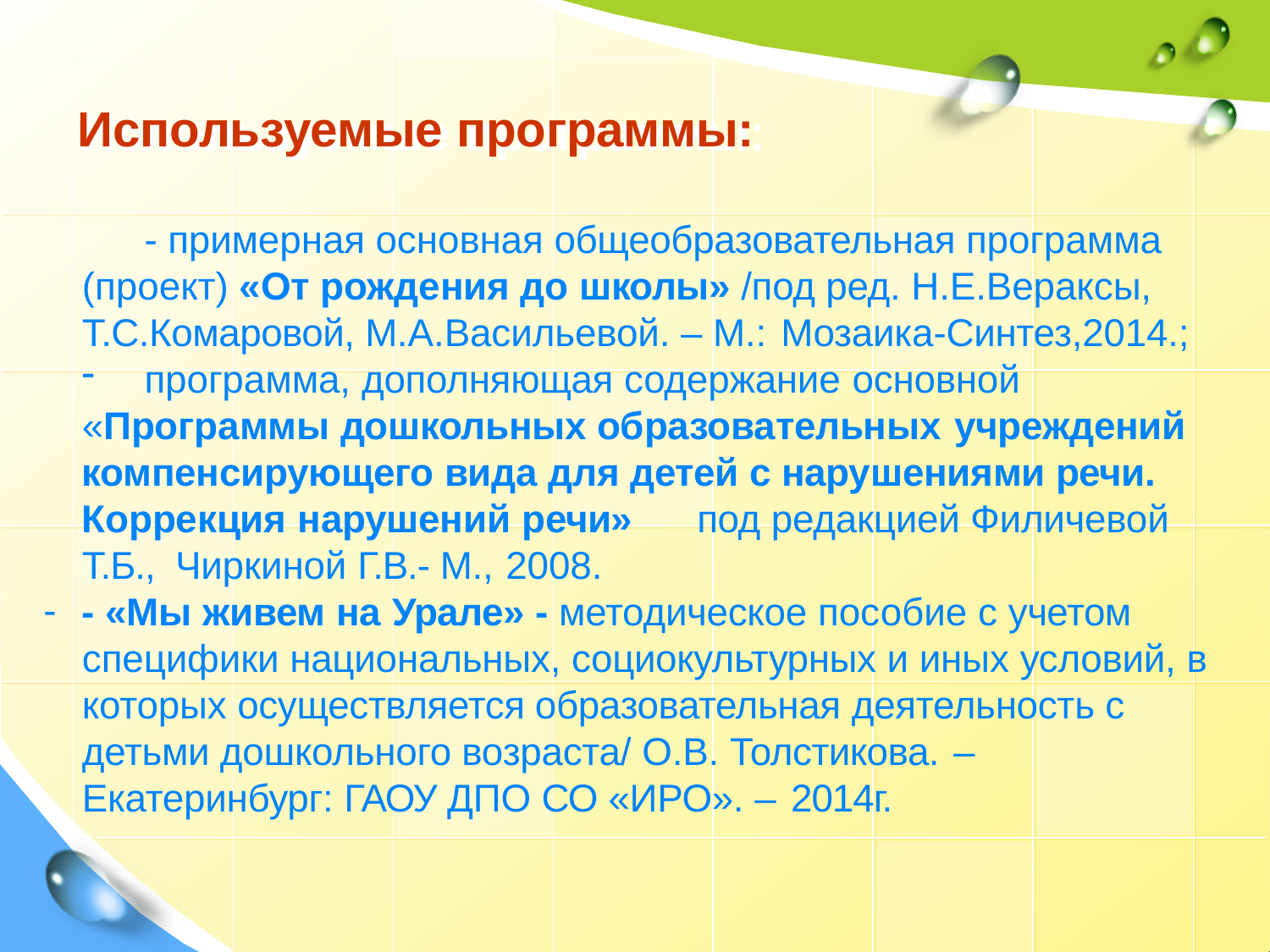

# Используемые программы:
- примерная основная общеобразовательная программа  (проект) «От рождения до школы» /под ред. Н.Е.Вераксы,  Т.С.Комаровой, М.А.Васильевой. – М.: Мозаика-Синтез,2014.;
программа, дополняющая содержание основной
«Программы дошкольных образовательных учреждений
компенсирующего вида для детей с нарушениями речи.  Коррекция нарушений речи»	под редакцией Филичевой Т.Б.,  Чиркиной Г.В.- М., 2008.
- «Мы живем на Урале» - методическое пособие с учетом  специфики национальных, социокультурных и иных условий, в  которых осуществляется образовательная деятельность с  детьми дошкольного возраста/ О.В. Толстикова. –
Екатеринбург: ГАОУ ДПО СО «ИРО». – 2014г.